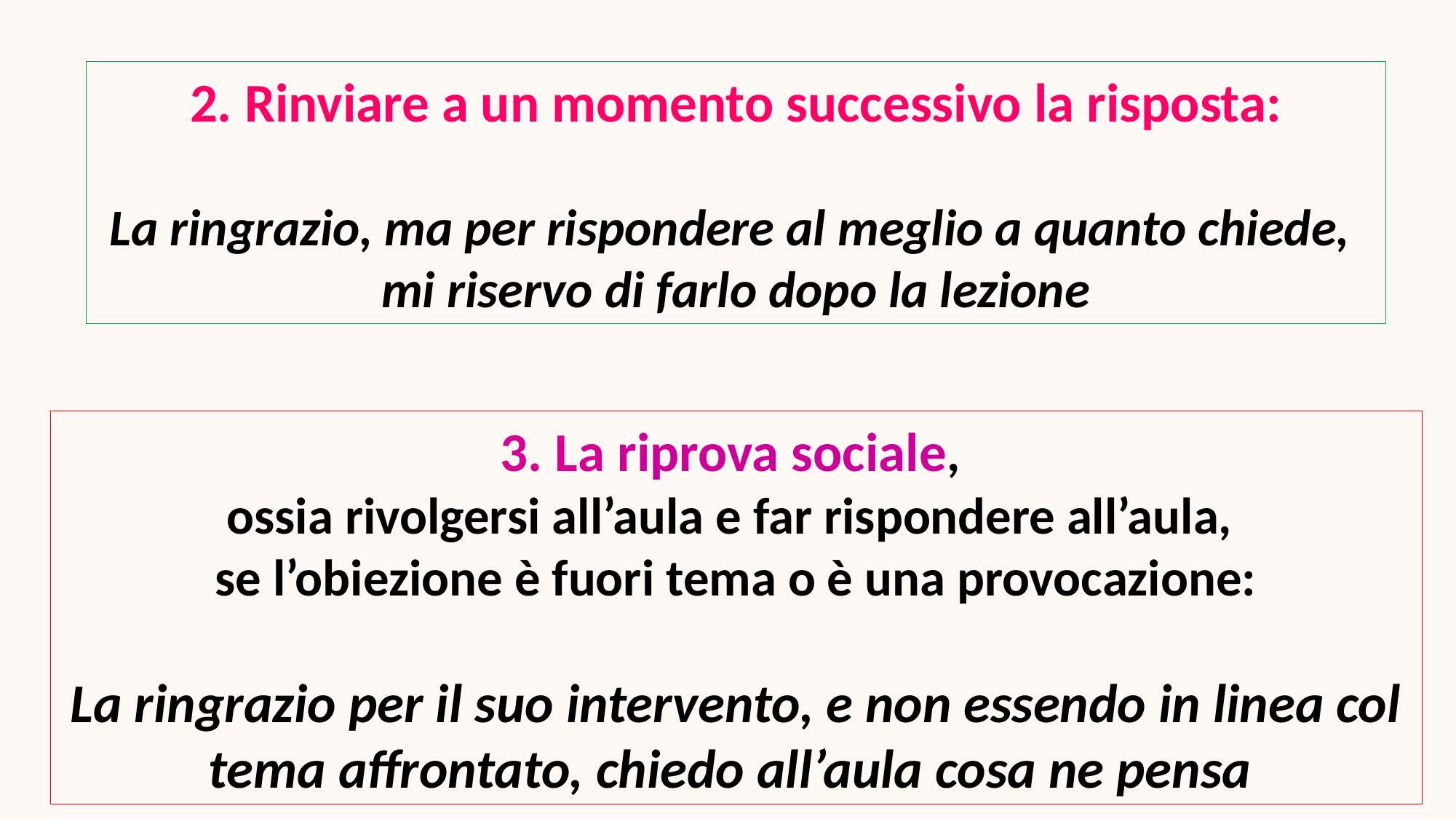

2. Rinviare a un momento successivo la risposta:

La ringrazio, ma per rispondere al meglio a quanto chiede,
mi riservo di farlo dopo la lezione
3. La riprova sociale,
ossia rivolgersi all’aula e far rispondere all’aula,
se l’obiezione è fuori tema o è una provocazione:

La ringrazio per il suo intervento, e non essendo in linea col tema affrontato, chiedo all’aula cosa ne pensa